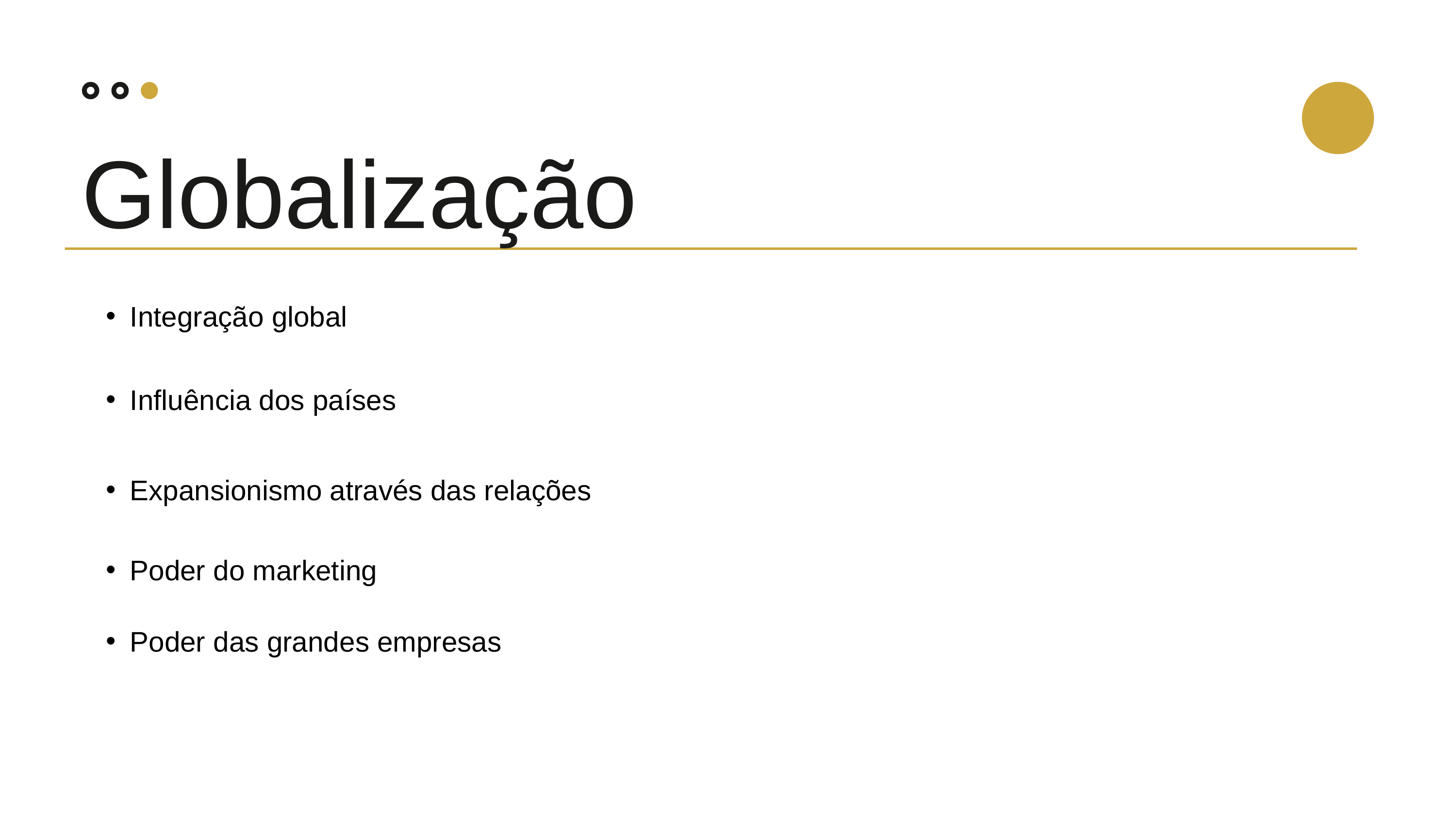

Globalização

Integração global

Influência dos países
Expansionismo através das relações

Poder do marketing
Poder das grandes empresas